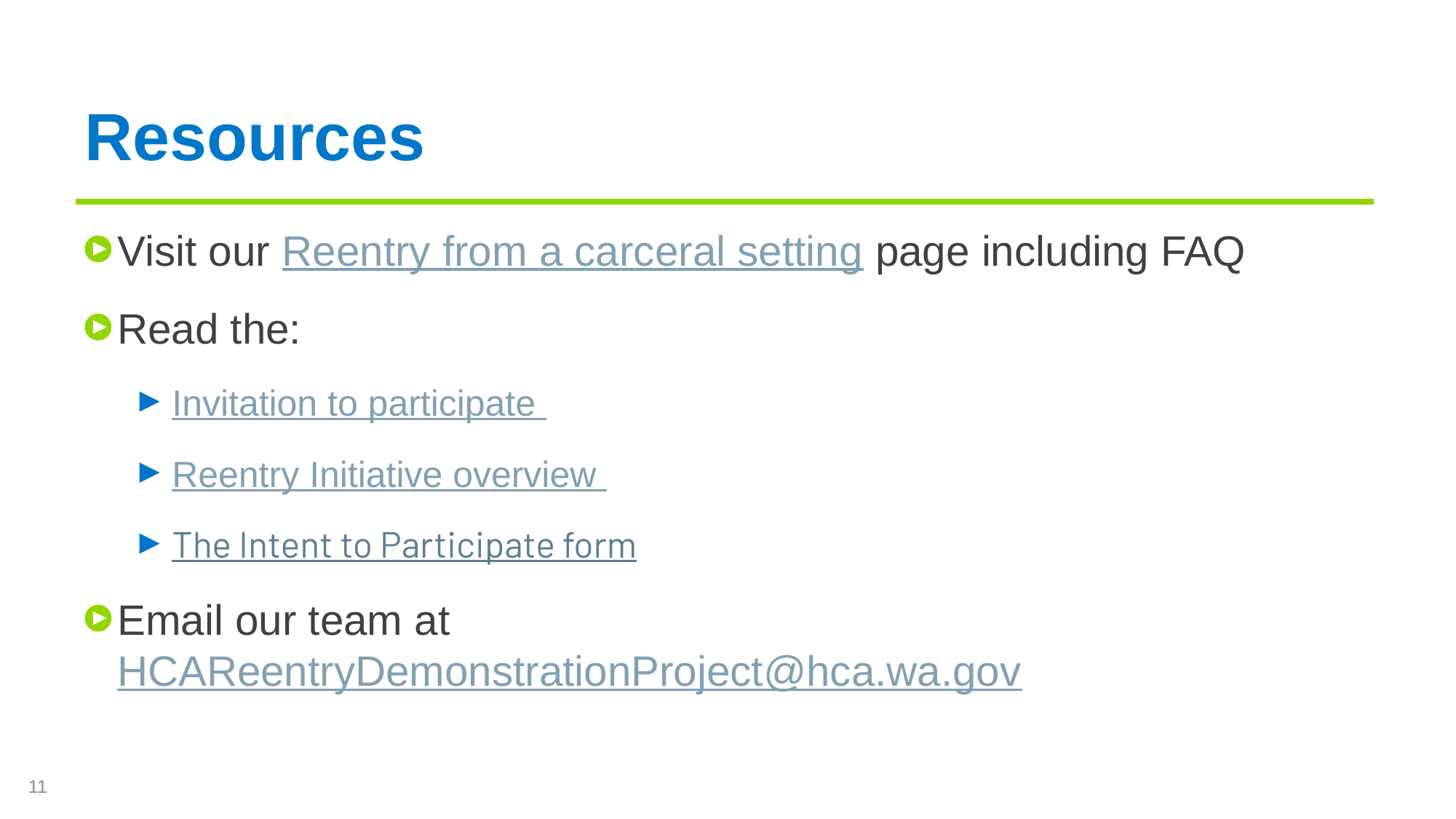

# Resources
Visit our Reentry from a carceral setting page including FAQ
Read the:
Invitation to participate
Reentry Initiative overview
The Intent to Participate form
Email our team at HCAReentryDemonstrationProject@hca.wa.gov
11